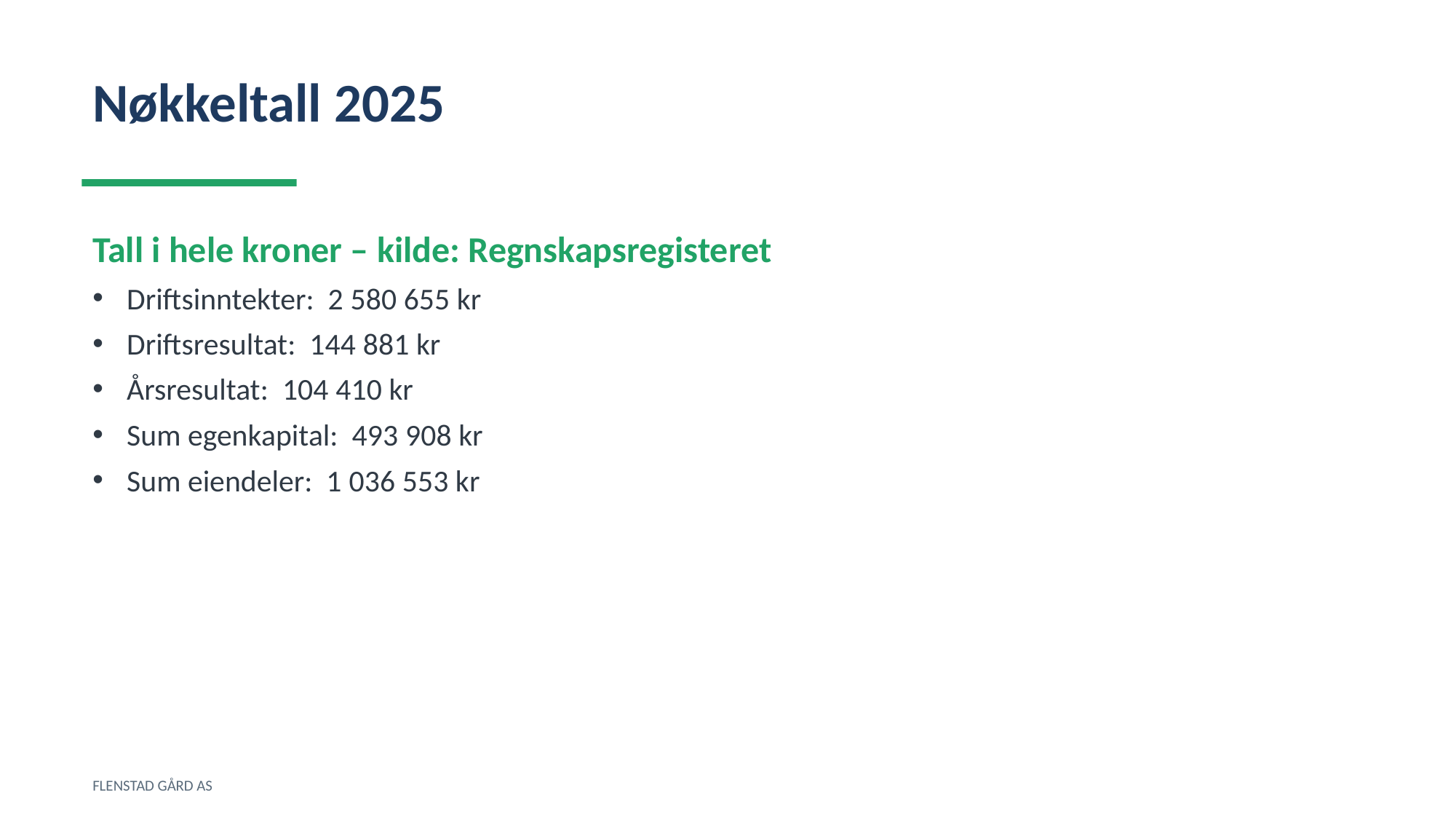

Nøkkeltall 2025

Tall i hele kroner – kilde: Regnskapsregisteret
Driftsinntekter:  2 580 655 kr
Driftsresultat:  144 881 kr
Årsresultat:  104 410 kr
Sum egenkapital:  493 908 kr
Sum eiendeler:  1 036 553 kr
FLENSTAD GÅRD AS